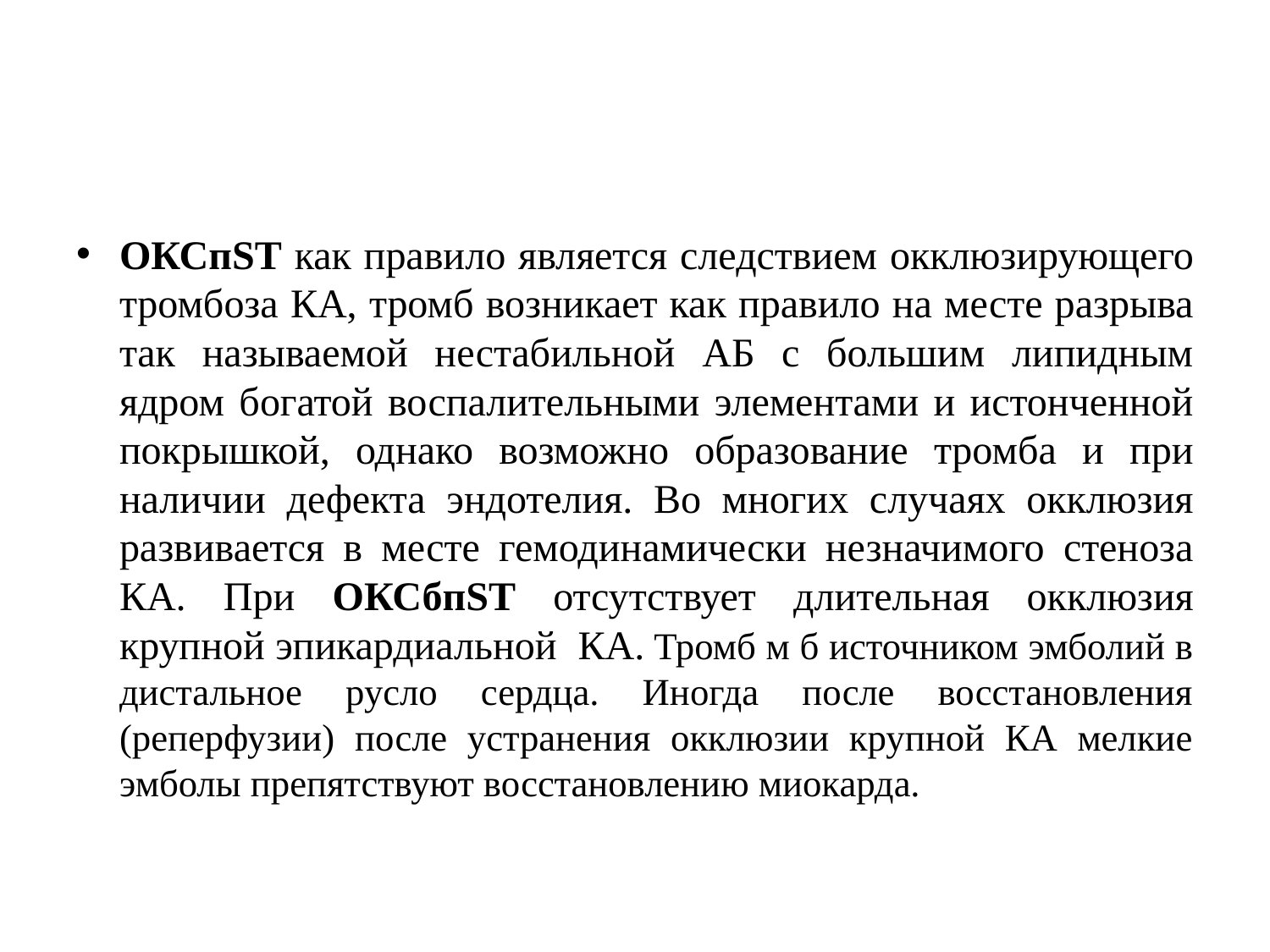

#
ОКСпST как правило является следствием окклюзирующего тромбоза КА, тромб возникает как правило на месте разрыва так называемой нестабильной АБ с большим липидным ядром богатой воспалительными элементами и истонченной покрышкой, однако возможно образование тромба и при наличии дефекта эндотелия. Во многих случаях окклюзия развивается в месте гемодинамически незначимого стеноза КА. При ОКСбпST отсутствует длительная окклюзия крупной эпикардиальной  КА. Тромб м б источником эмболий в дистальное русло сердца. Иногда после восстановления (реперфузии) после устранения окклюзии крупной КА мелкие эмболы препятствуют восстановлению миокарда.